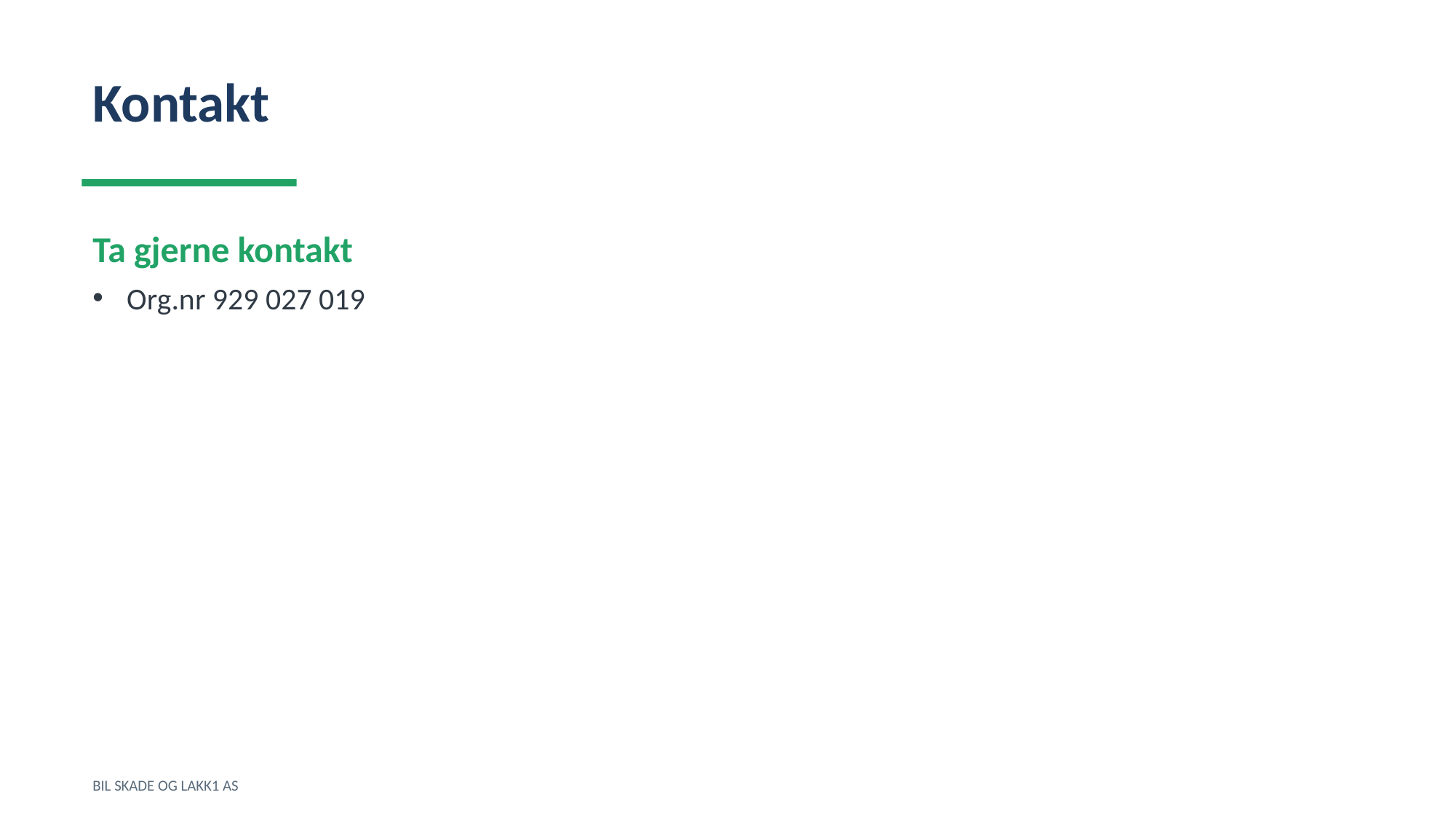

Kontakt

Ta gjerne kontakt
Org.nr 929 027 019
BIL SKADE OG LAKK1 AS